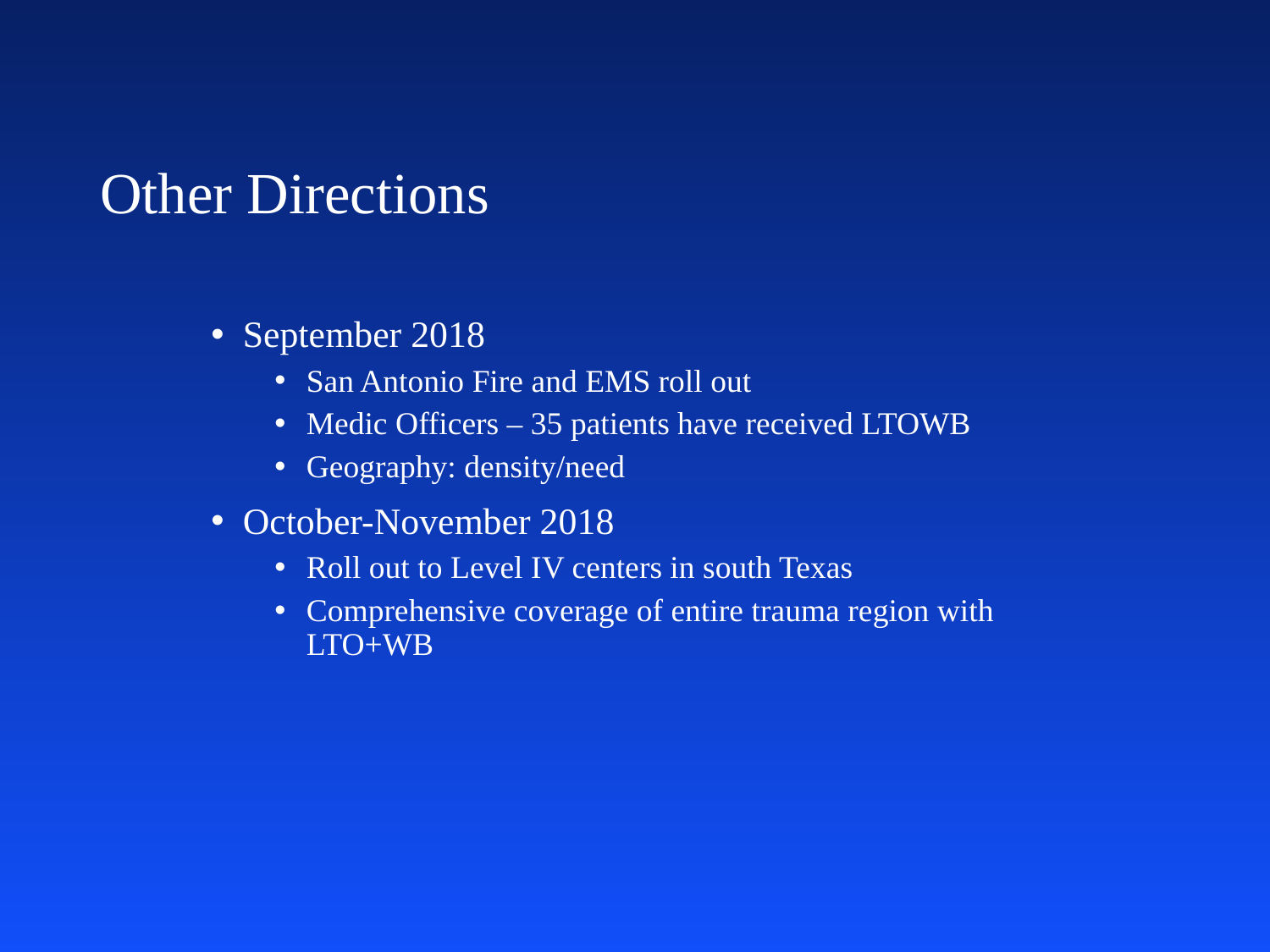

Other Directions
September 2018
San Antonio Fire and EMS roll out
Medic Officers – 35 patients have received LTOWB
Geography: density/need
October-November 2018
Roll out to Level IV centers in south Texas
Comprehensive coverage of entire trauma region with LTO+WB